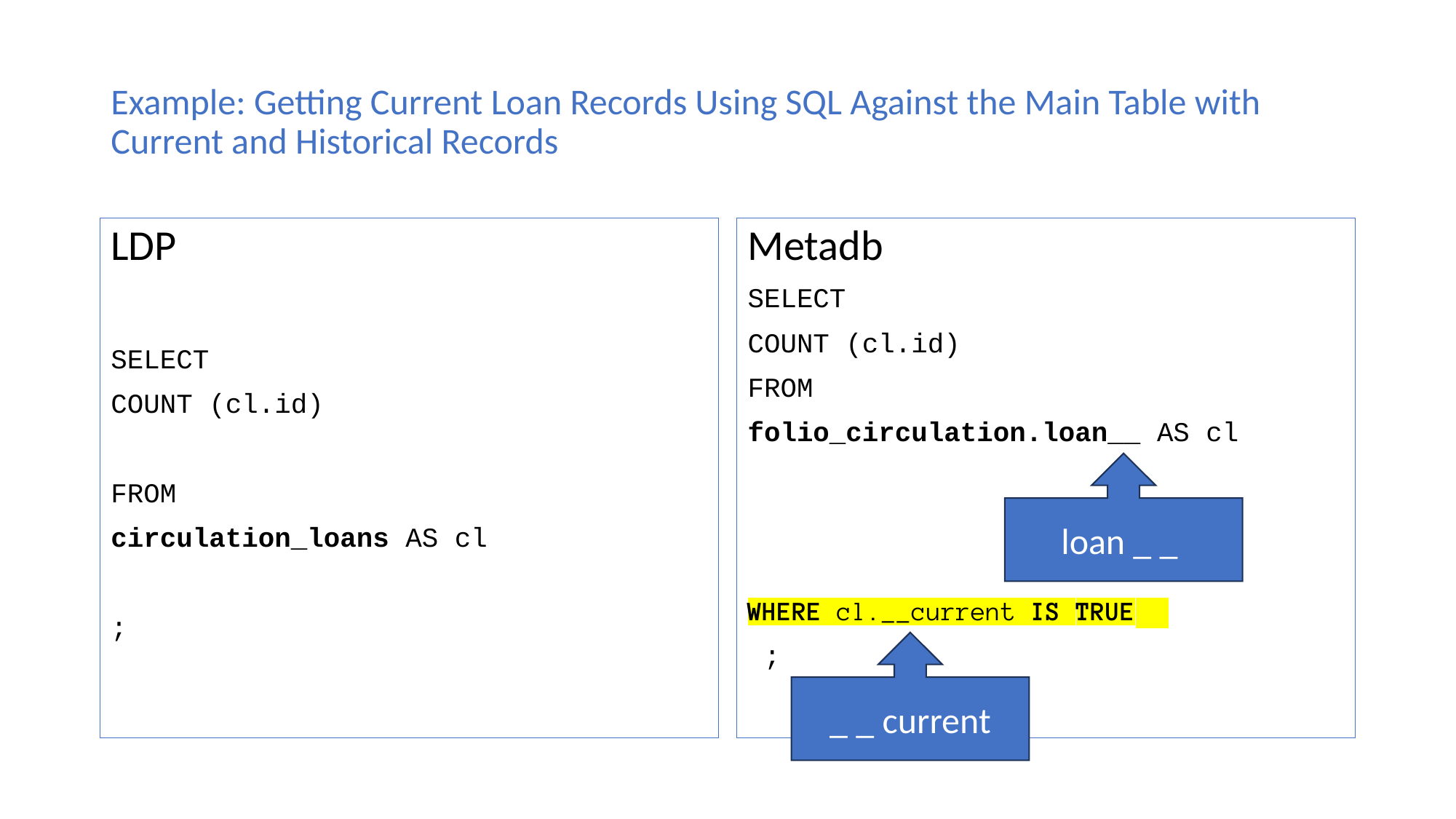

# Example: Getting Current Loan Records Using SQL Against the Main Table with Current and Historical Records
LDP

SELECT
COUNT (cl.id)

FROM
circulation_loans AS cl

;
Metadb
SELECT
COUNT (cl.id)
FROM
folio_circulation.loan__ AS cl

WHERE cl.__current IS TRUE
 ;
loan _ _
_ _ current